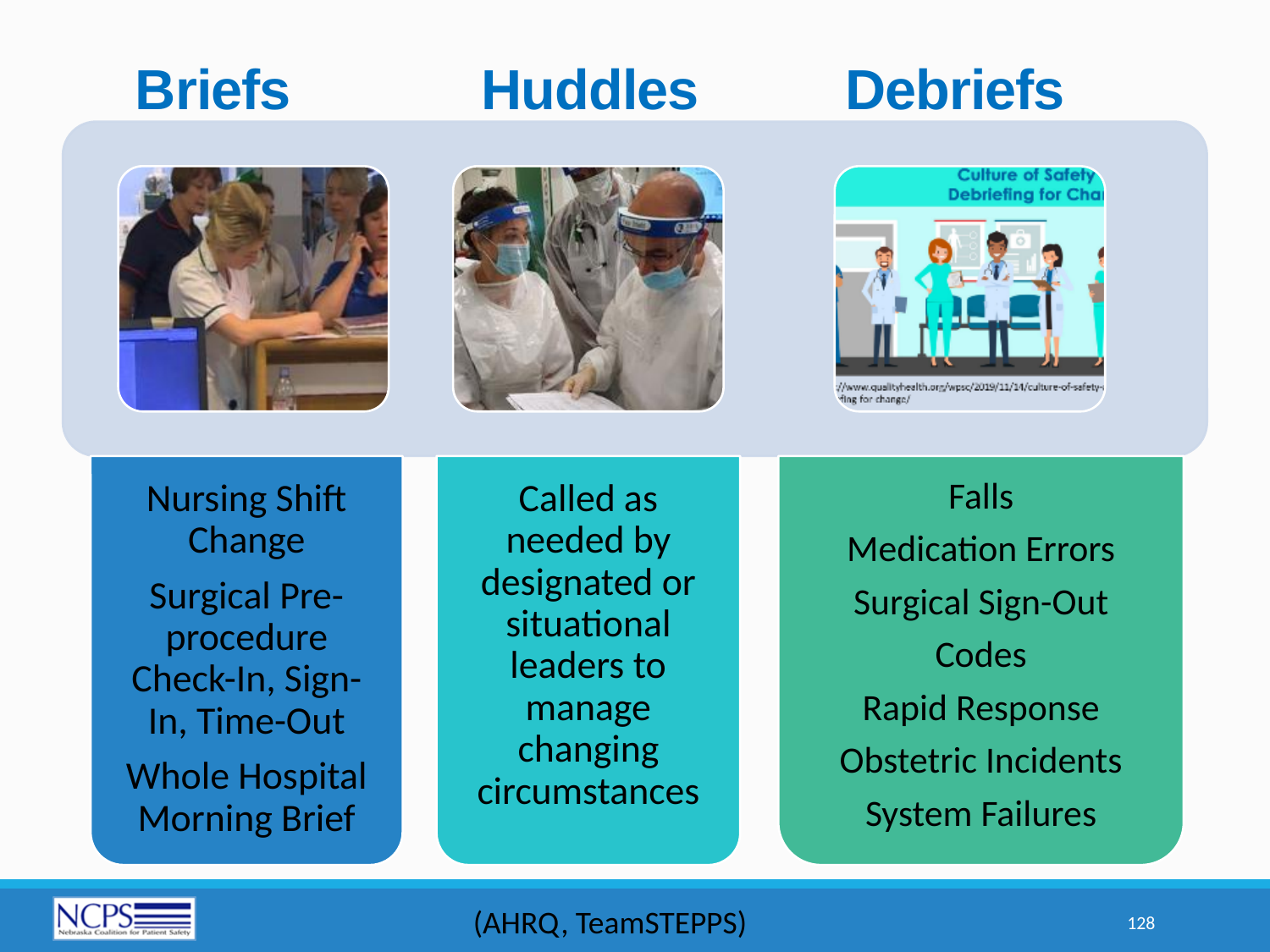

# Briefs             Huddles          Debriefs
Nursing Shift Change
Surgical Pre-procedure Check-In, Sign-In, Time-Out
Whole Hospital Morning Brief
Called as needed by designated or situational leaders to manage changing circumstances
Falls
Medication Errors
Surgical Sign-Out
Codes
Rapid Response
Obstetric Incidents
System Failures

(AHRQ, TeamSTEPPS)
128